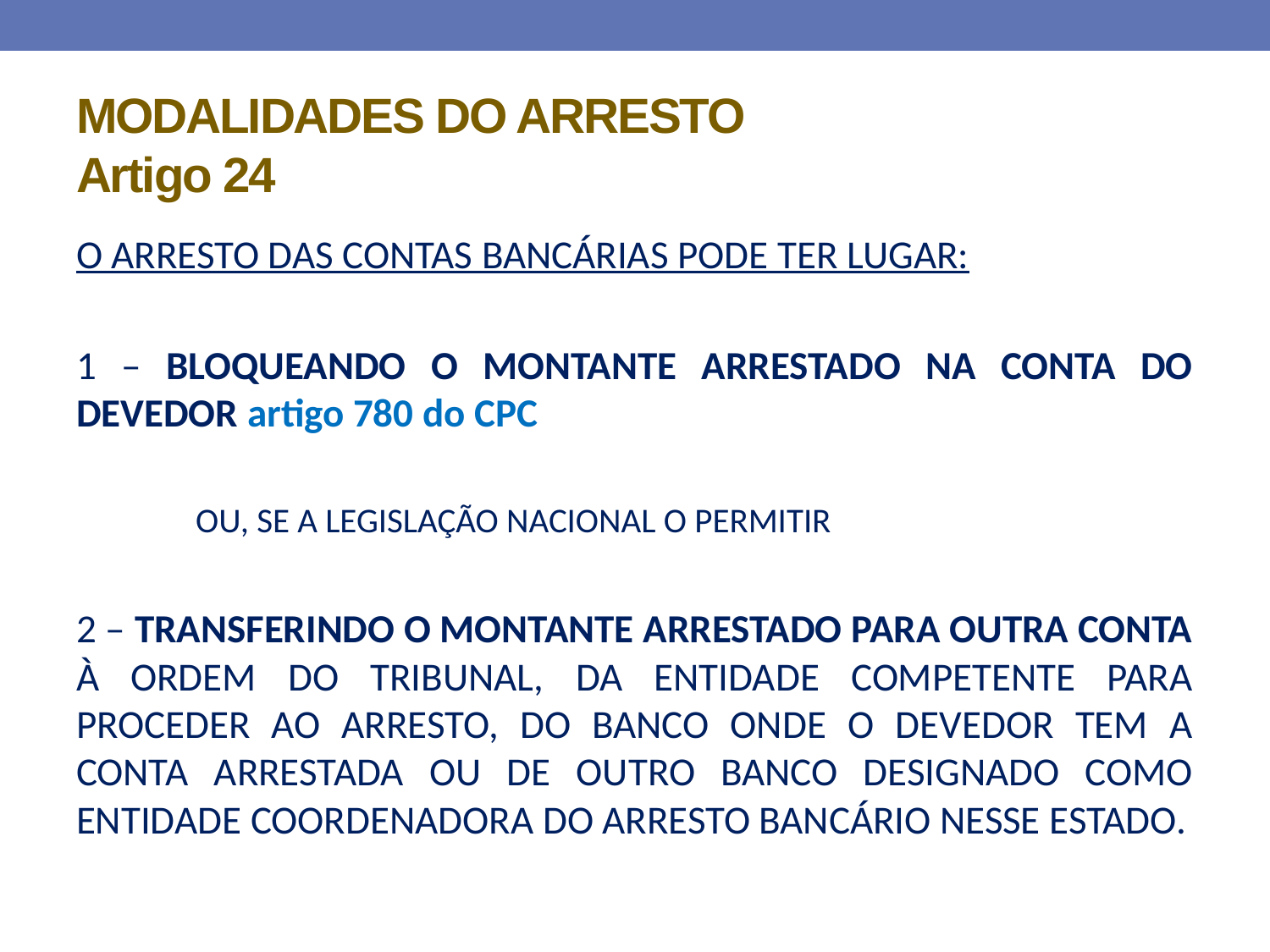

# MODALIDADES DO ARRESTO Artigo 24
O ARRESTO DAS CONTAS BANCÁRIAS PODE TER LUGAR:

1 – BLOQUEANDO O MONTANTE ARRESTADO NA CONTA DO DEVEDOR artigo 780 do CPC

	OU, SE A LEGISLAÇÃO NACIONAL O PERMITIR

2 – TRANSFERINDO O MONTANTE ARRESTADO PARA OUTRA CONTA À ORDEM DO TRIBUNAL, DA ENTIDADE COMPETENTE PARA PROCEDER AO ARRESTO, DO BANCO ONDE O DEVEDOR TEM A CONTA ARRESTADA OU DE OUTRO BANCO DESIGNADO COMO ENTIDADE COORDENADORA DO ARRESTO BANCÁRIO NESSE ESTADO.